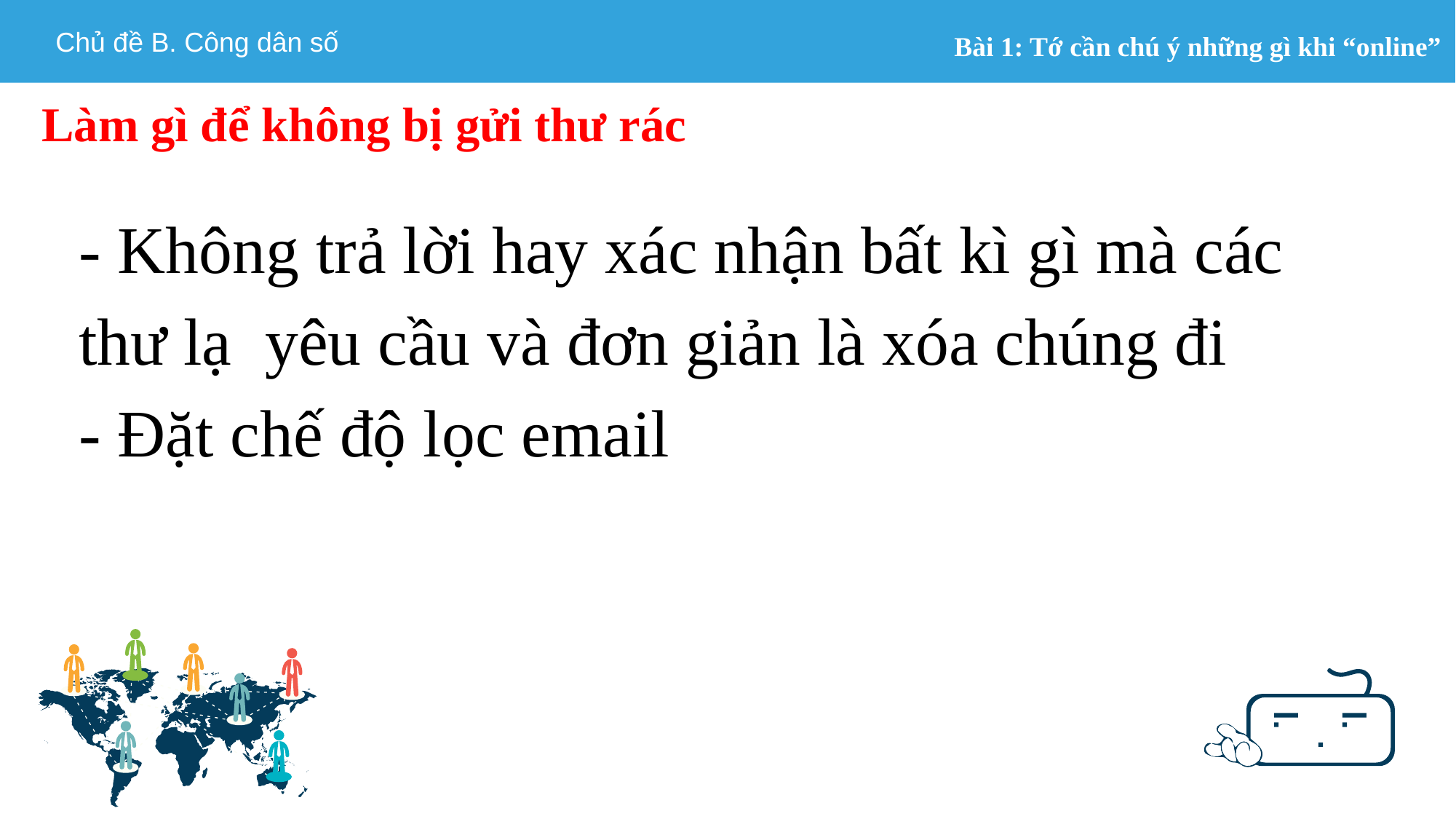

Làm gì để không bị gửi thư rác
- Không trả lời hay xác nhận bất kì gì mà các thư lạ  yêu cầu và đơn giản là xóa chúng đi
- Đặt chế độ lọc email